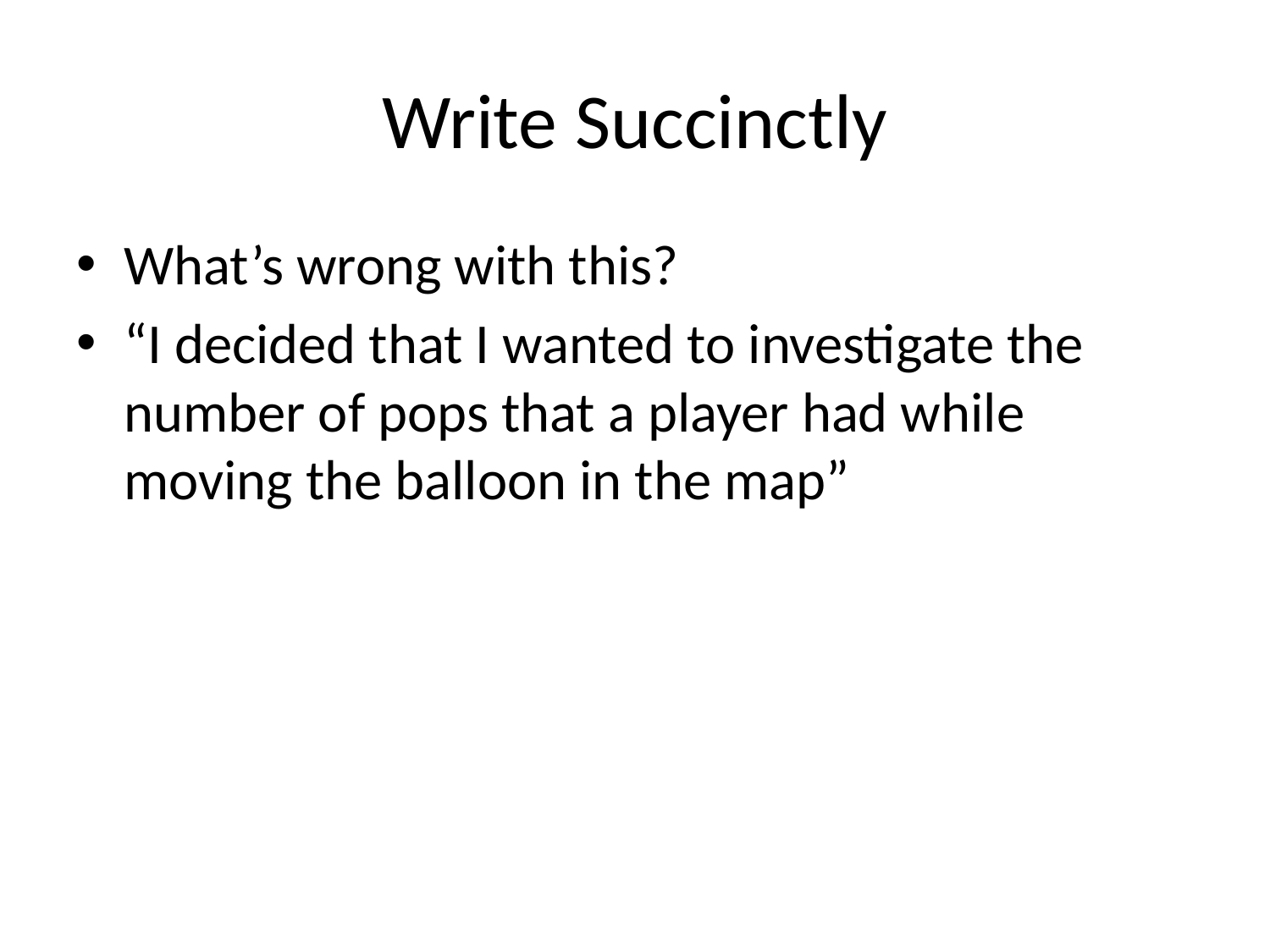

# Write Succinctly
What’s wrong with this?
“I decided that I wanted to investigate the number of pops that a player had while moving the balloon in the map”